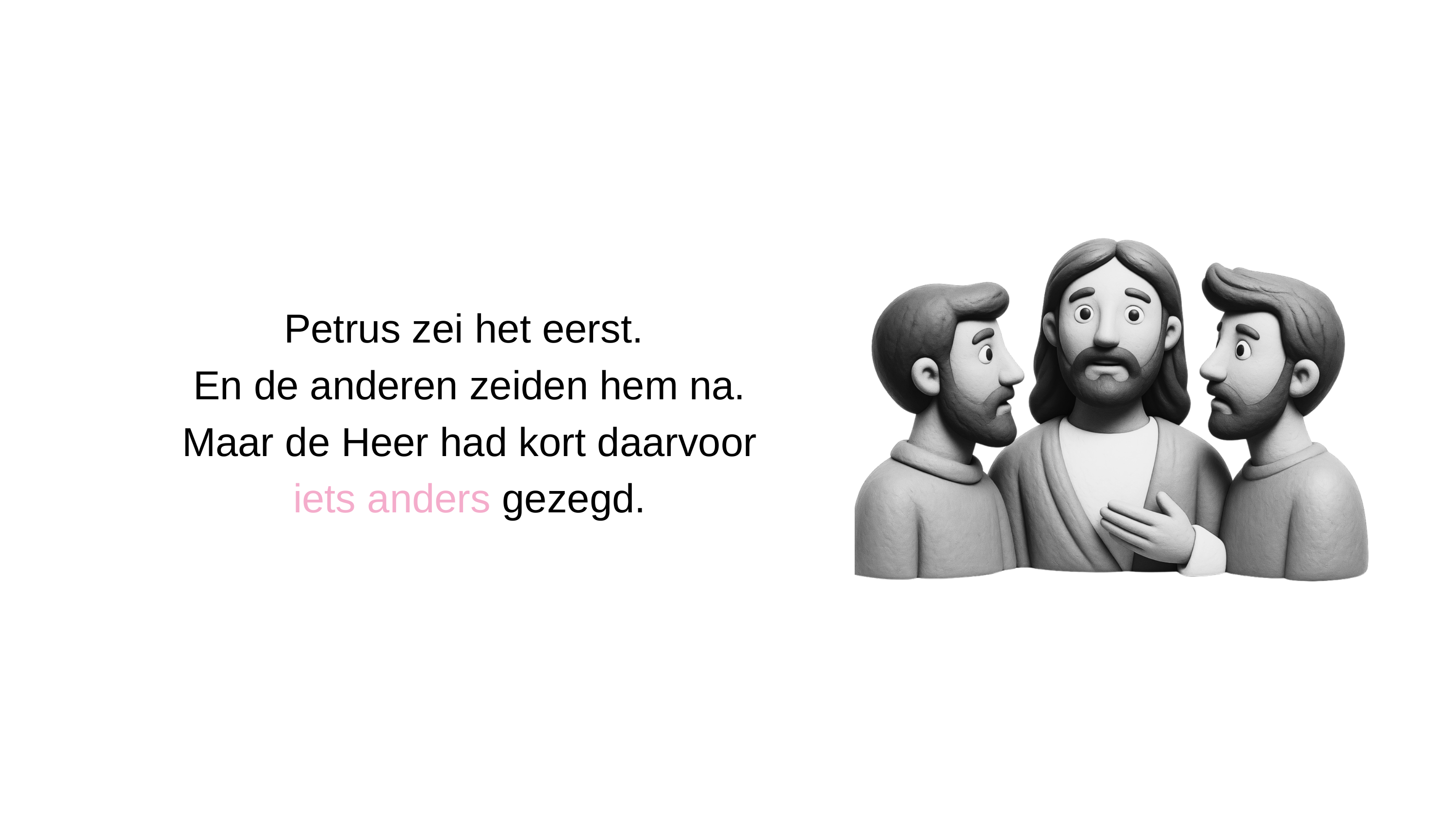

Petrus zei het eerst.
 En de anderen zeiden hem na.
 Maar de Heer had kort daarvoor
 iets anders gezegd.